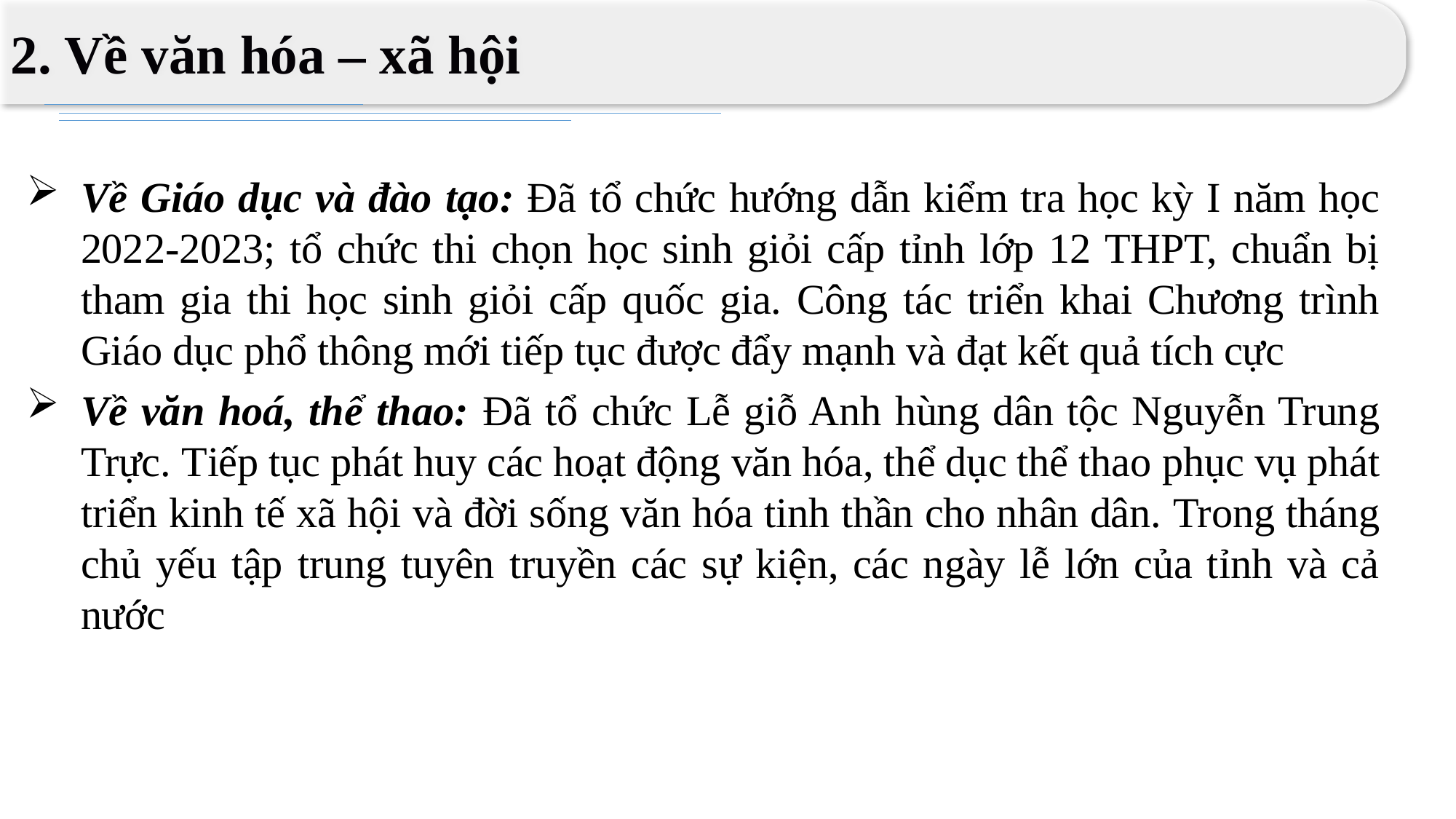

2. Về văn hóa – xã hội
Về Giáo dục và đào tạo: Đã tổ chức hướng dẫn kiểm tra học kỳ I năm học 2022-2023; tổ chức thi chọn học sinh giỏi cấp tỉnh lớp 12 THPT, chuẩn bị tham gia thi học sinh giỏi cấp quốc gia. Công tác triển khai Chương trình Giáo dục phổ thông mới tiếp tục được đẩy mạnh và đạt kết quả tích cực
Về văn hoá, thể thao: Đã tổ chức Lễ giỗ Anh hùng dân tộc Nguyễn Trung Trực. Tiếp tục phát huy các hoạt động văn hóa, thể dục thể thao phục vụ phát triển kinh tế xã hội và đời sống văn hóa tinh thần cho nhân dân. Trong tháng chủ yếu tập trung tuyên truyền các sự kiện, các ngày lễ lớn của tỉnh và cả nước